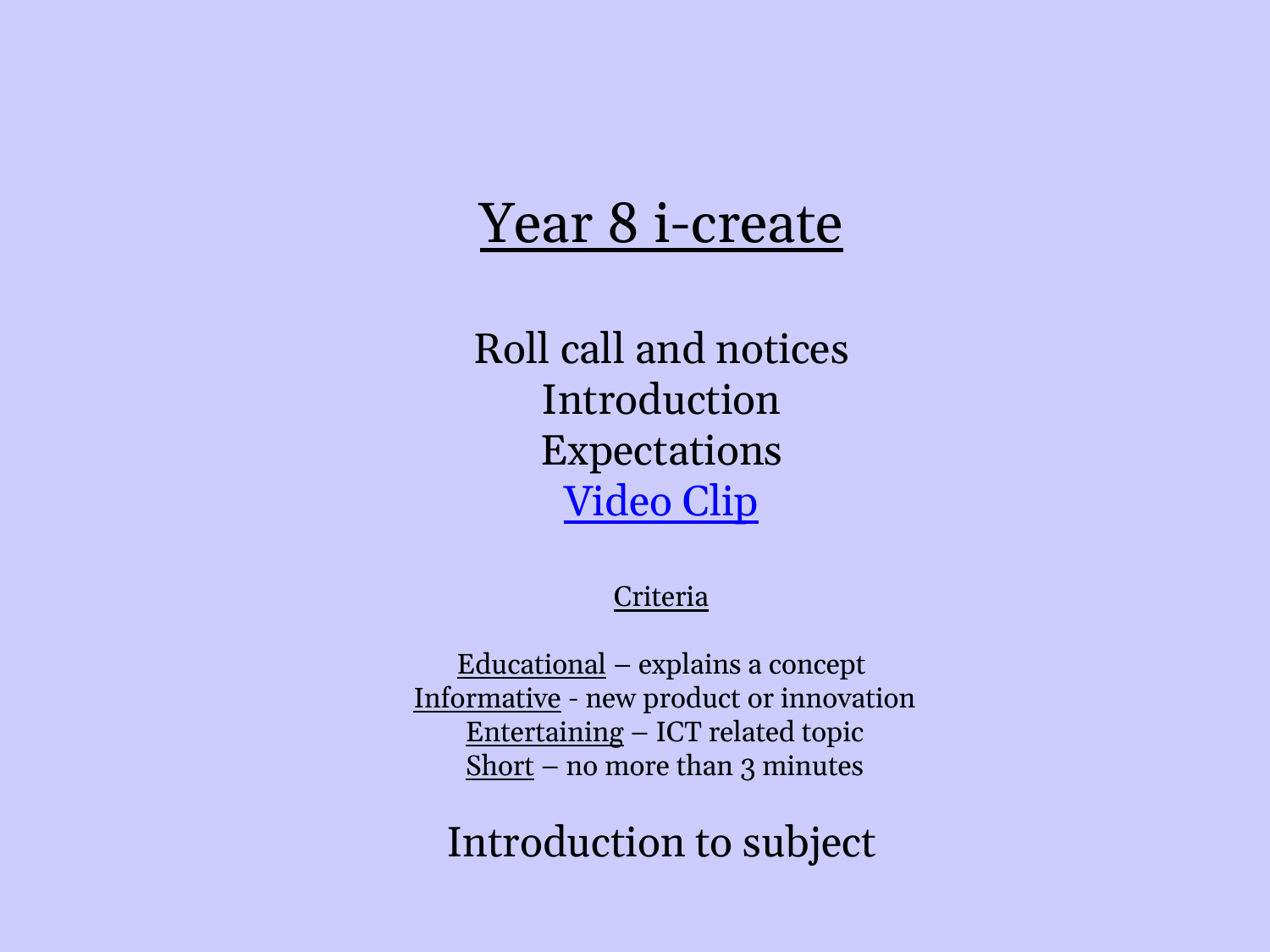

Year 8 i-create

Roll call and notices
Introduction
Expectations
Video Clip

Criteria

 Educational – explains a concept
 Informative - new product or innovation
 Entertaining – ICT related topic
 Short – no more than 3 minutes

Introduction to subject